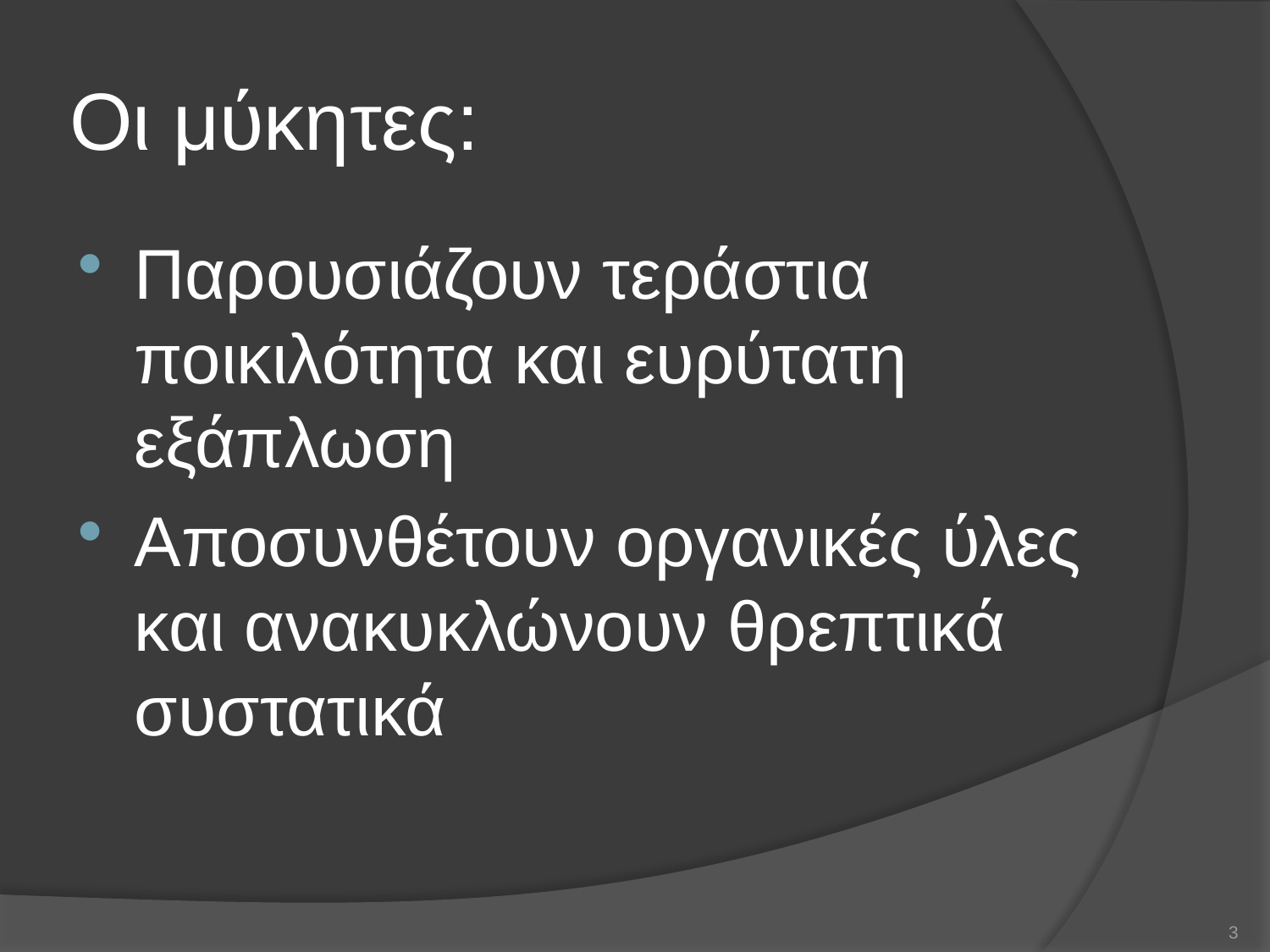

# Οι μύκητες:
Παρουσιάζουν τεράστια ποικιλότητα και ευρύτατη εξάπλωση
Αποσυνθέτουν οργανικές ύλες και ανακυκλώνουν θρεπτικά συστατικά
3